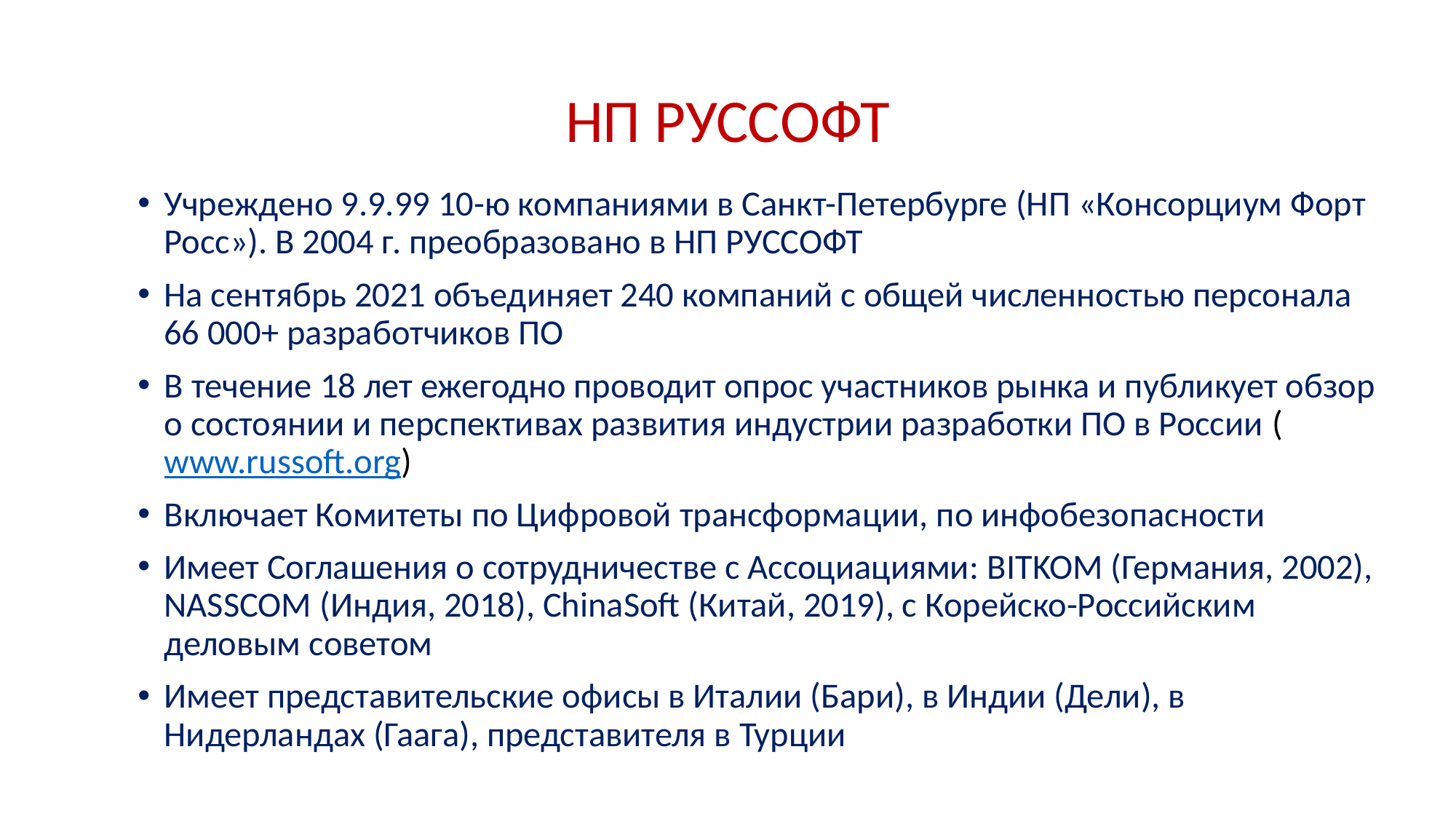

# НП РУССОФТ
Учреждено 9.9.99 10-ю компаниями в Санкт-Петербурге (НП «Консорциум Форт Росс»). В 2004 г. преобразовано в НП РУССОФТ
На сентябрь 2021 объединяет 240 компаний с общей численностью персонала 66 000+ разработчиков ПО
В течение 18 лет ежегодно проводит опрос участников рынка и публикует обзор о состоянии и перспективах развития индустрии разработки ПО в России (www.russoft.org)
Включает Комитеты по Цифровой трансформации, по инфобезопасности
Имеет Соглашения о сотрудничестве с Ассоциациями: BITKOM (Германия, 2002), NASSCOM (Индия, 2018), ChinaSoft (Китай, 2019), с Корейско-Российским деловым советом
Имеет представительские офисы в Италии (Бари), в Индии (Дели), в Нидерландах (Гаага), представителя в Турции